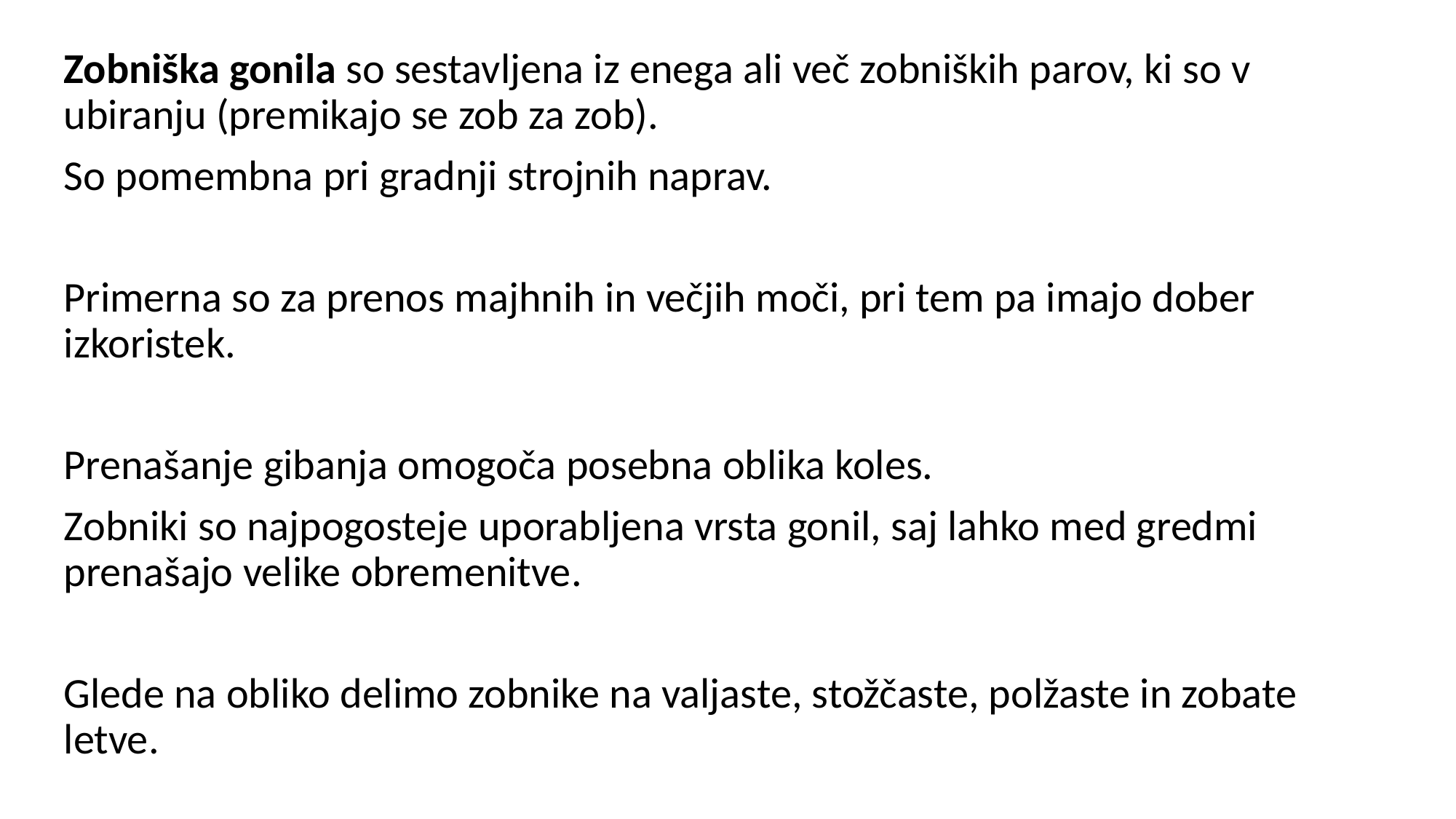

Zobniška gonila so sestavljena iz enega ali več zobniških parov, ki so v ubiranju (premikajo se zob za zob).
So pomembna pri gradnji strojnih naprav.

Primerna so za prenos majhnih in večjih moči, pri tem pa imajo dober izkoristek.

Prenašanje gibanja omogoča posebna oblika koles.
Zobniki so najpogosteje uporabljena vrsta gonil, saj lahko med gredmi prenašajo velike obremenitve.

Glede na obliko delimo zobnike na valjaste, stožčaste, polžaste in zobate letve.